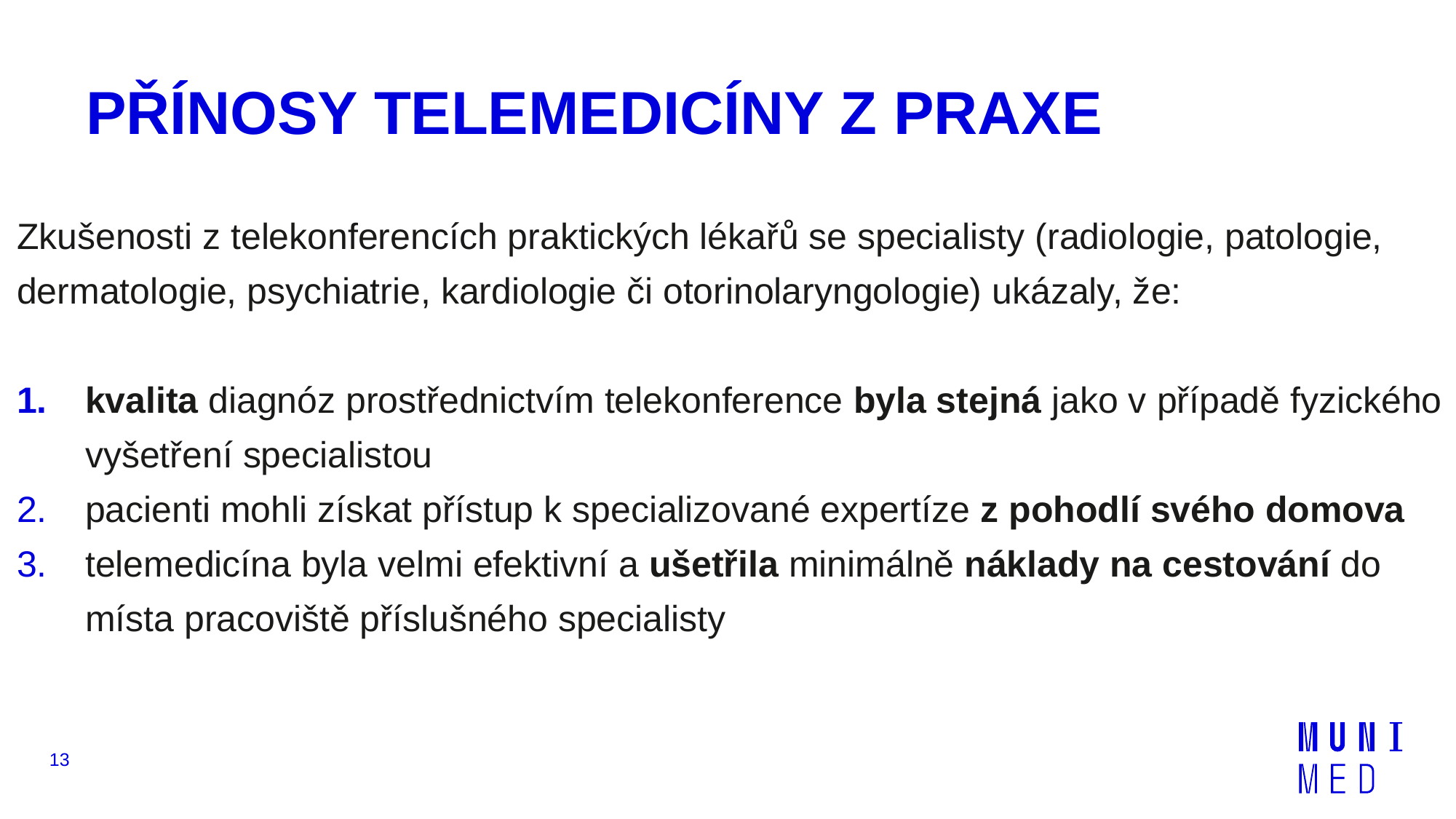

# PŘÍNOSY TELEMEDICÍNY Z PRAXE
Zkušenosti z telekonferencích praktických lékařů se specialisty (radiologie, patologie, dermatologie, psychiatrie, kardiologie či otorinolaryngologie) ukázaly, že:

kvalita diagnóz prostřednictvím telekonference byla stejná jako v případě fyzického vyšetření specialistou
pacienti mohli získat přístup k specializované expertíze z pohodlí svého domova
telemedicína byla velmi efektivní a ušetřila minimálně náklady na cestování do místa pracoviště příslušného specialisty
13